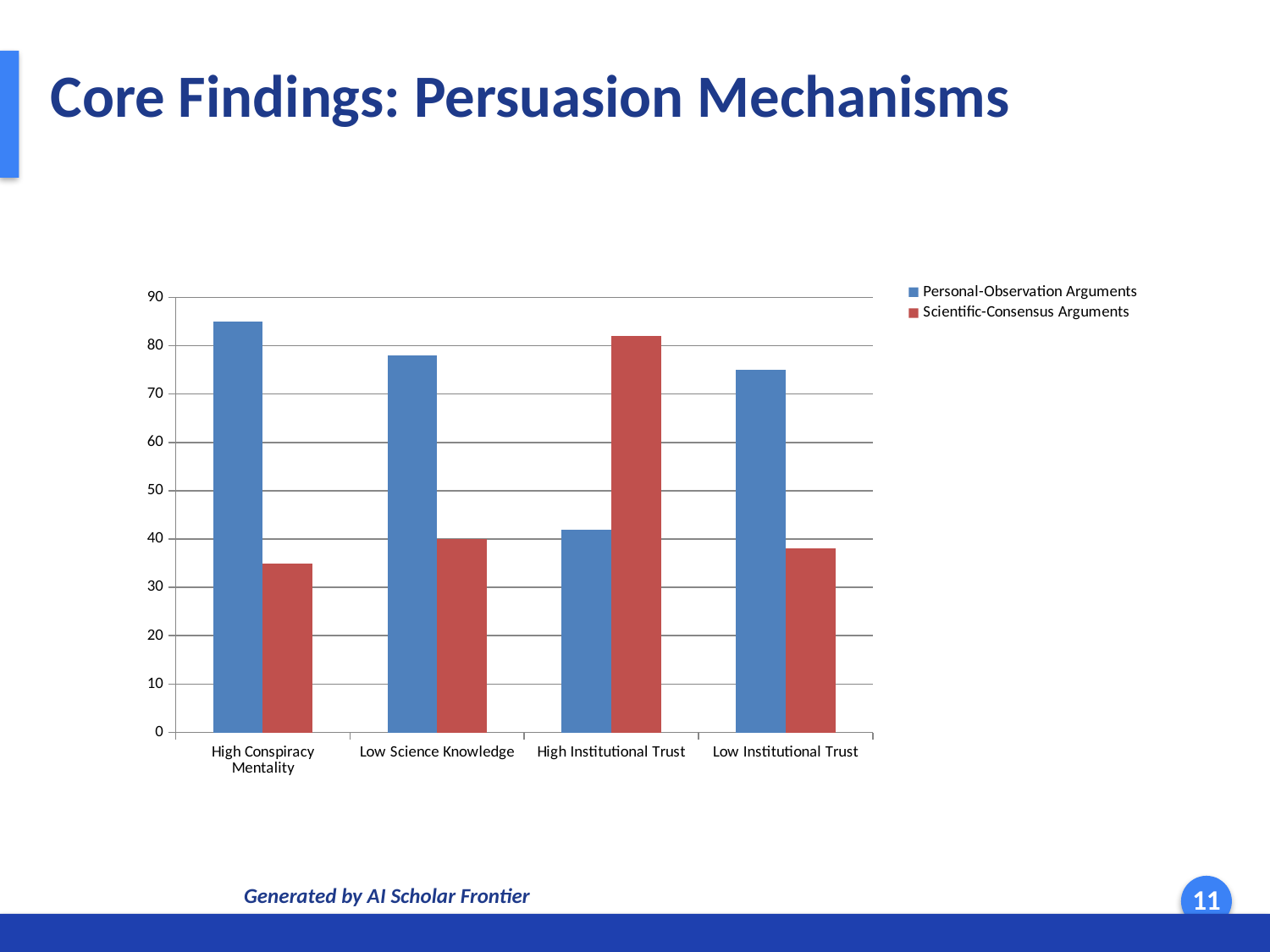

Core Findings: Persuasion Mechanisms

### Chart

| Category | Personal-Observation Arguments | Scientific-Consensus Arguments |
|---|---|---|
| High Conspiracy Mentality | 85.0 | 35.0 |
| Low Science Knowledge | 78.0 | 40.0 |
| High Institutional Trust | 42.0 | 82.0 |
| Low Institutional Trust | 75.0 | 38.0 |
Generated by AI Scholar Frontier

11